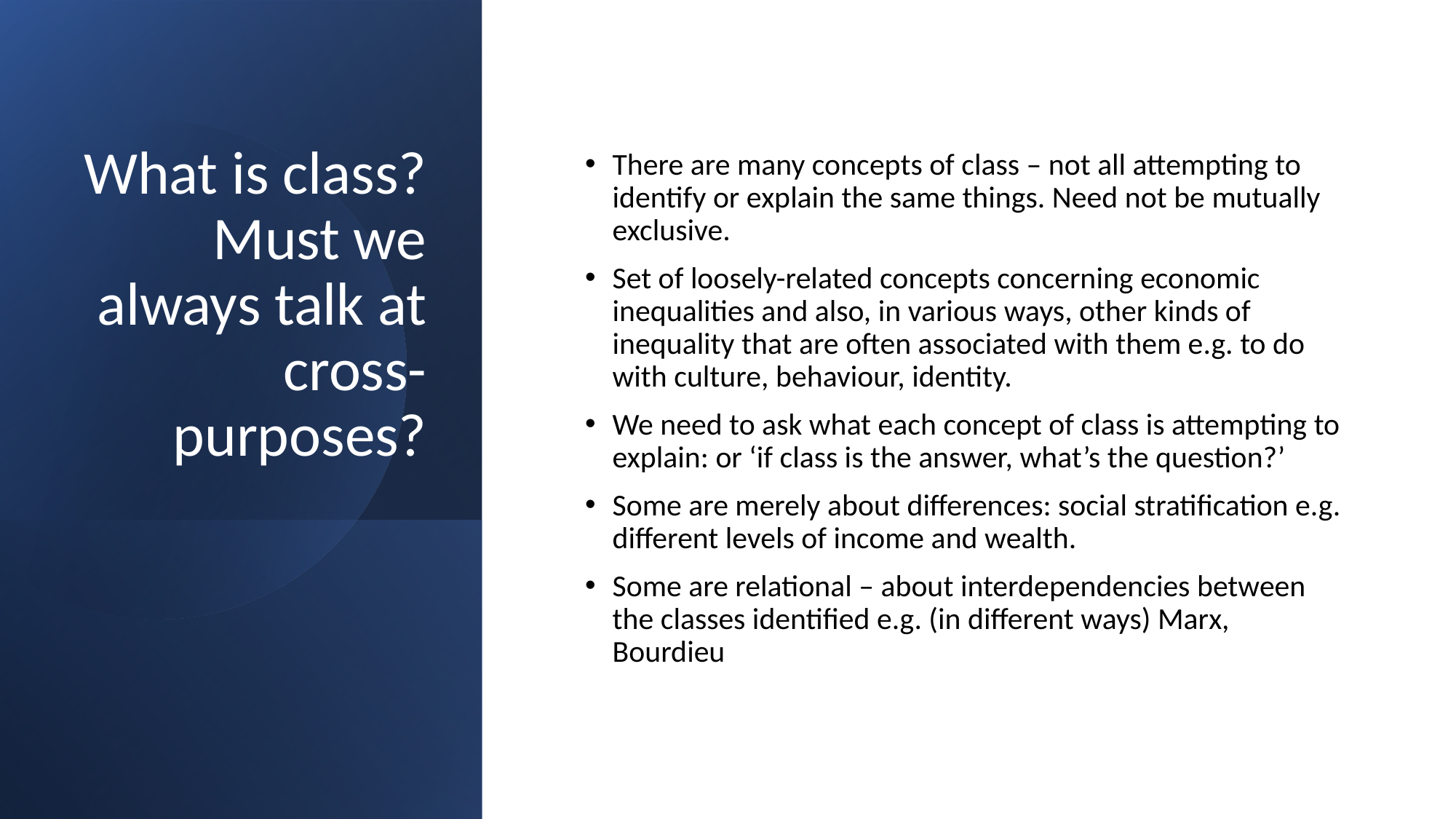

# What is class? Must we always talk at cross-purposes?
There are many concepts of class – not all attempting to identify or explain the same things. Need not be mutually exclusive.
Set of loosely-related concepts concerning economic inequalities and also, in various ways, other kinds of inequality that are often associated with them e.g. to do with culture, behaviour, identity.
We need to ask what each concept of class is attempting to explain: or ‘if class is the answer, what’s the question?’
Some are merely about differences: social stratification e.g. different levels of income and wealth.
Some are relational – about interdependencies between the classes identified e.g. (in different ways) Marx, Bourdieu